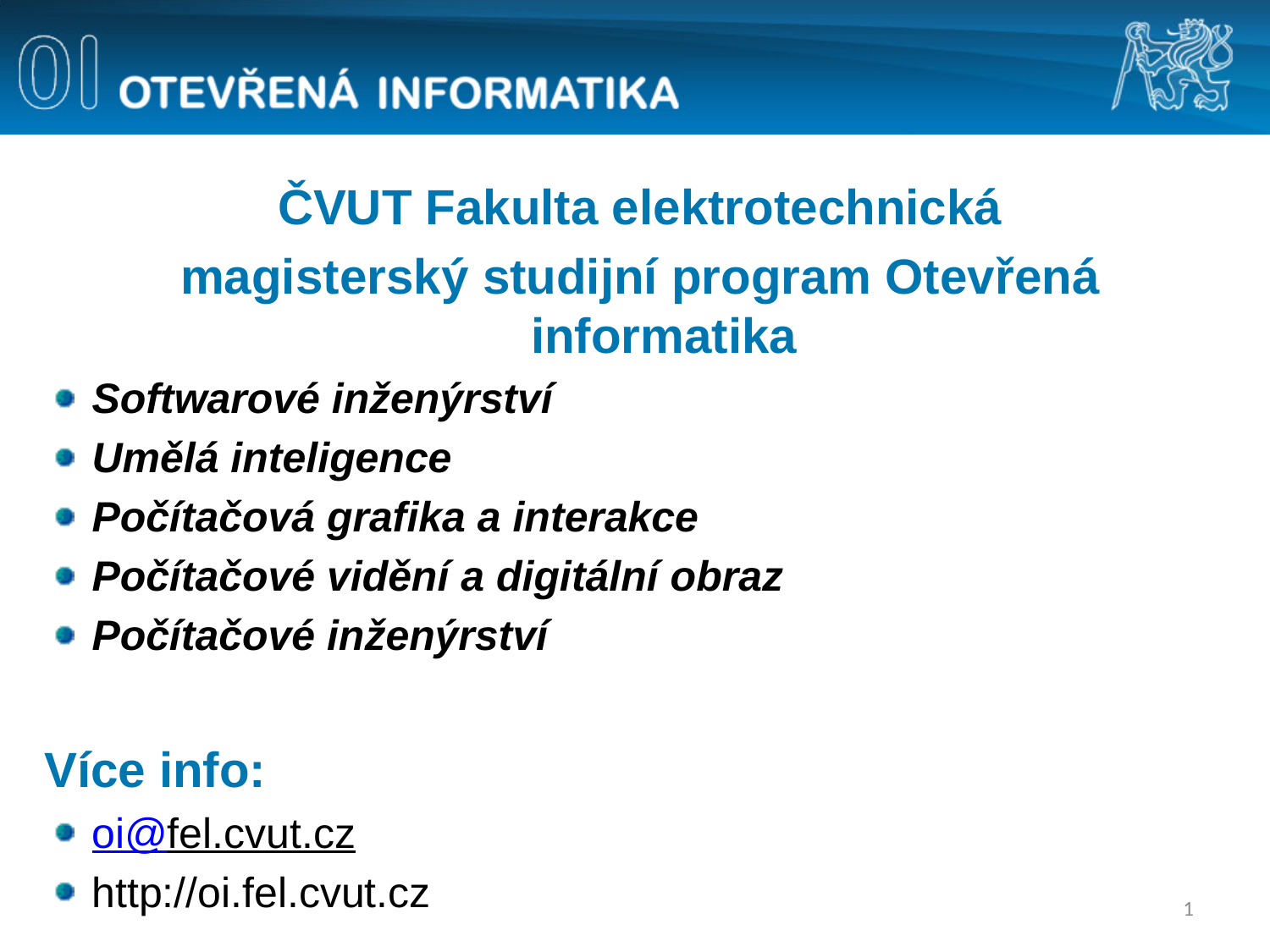

ČVUT Fakulta elektrotechnická
magisterský studijní program Otevřená informatika
Softwarové inženýrství
Umělá inteligence
Počítačová grafika a interakce
Počítačové vidění a digitální obraz
Počítačové inženýrství

Více info:
oi@fel.cvut.cz
http://oi.fel.cvut.cz

1